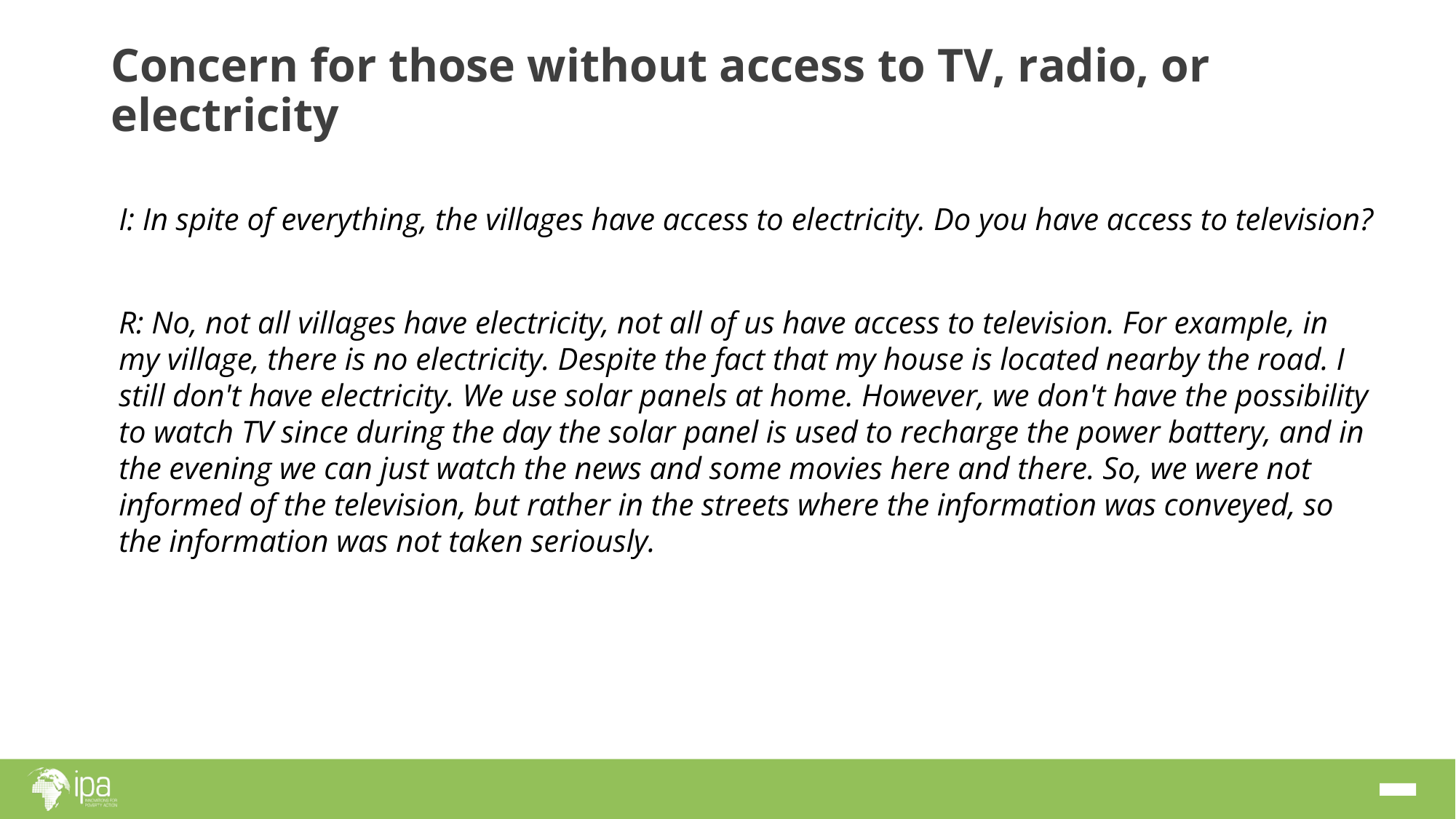

# Concern for those without access to TV, radio, or electricity
I: In spite of everything, the villages have access to electricity. Do you have access to television?

R: No, not all villages have electricity, not all of us have access to television. For example, in my village, there is no electricity. Despite the fact that my house is located nearby the road. I still don't have electricity. We use solar panels at home. However, we don't have the possibility to watch TV since during the day the solar panel is used to recharge the power battery, and in the evening we can just watch the news and some movies here and there. So, we were not informed of the television, but rather in the streets where the information was conveyed, so the information was not taken seriously.